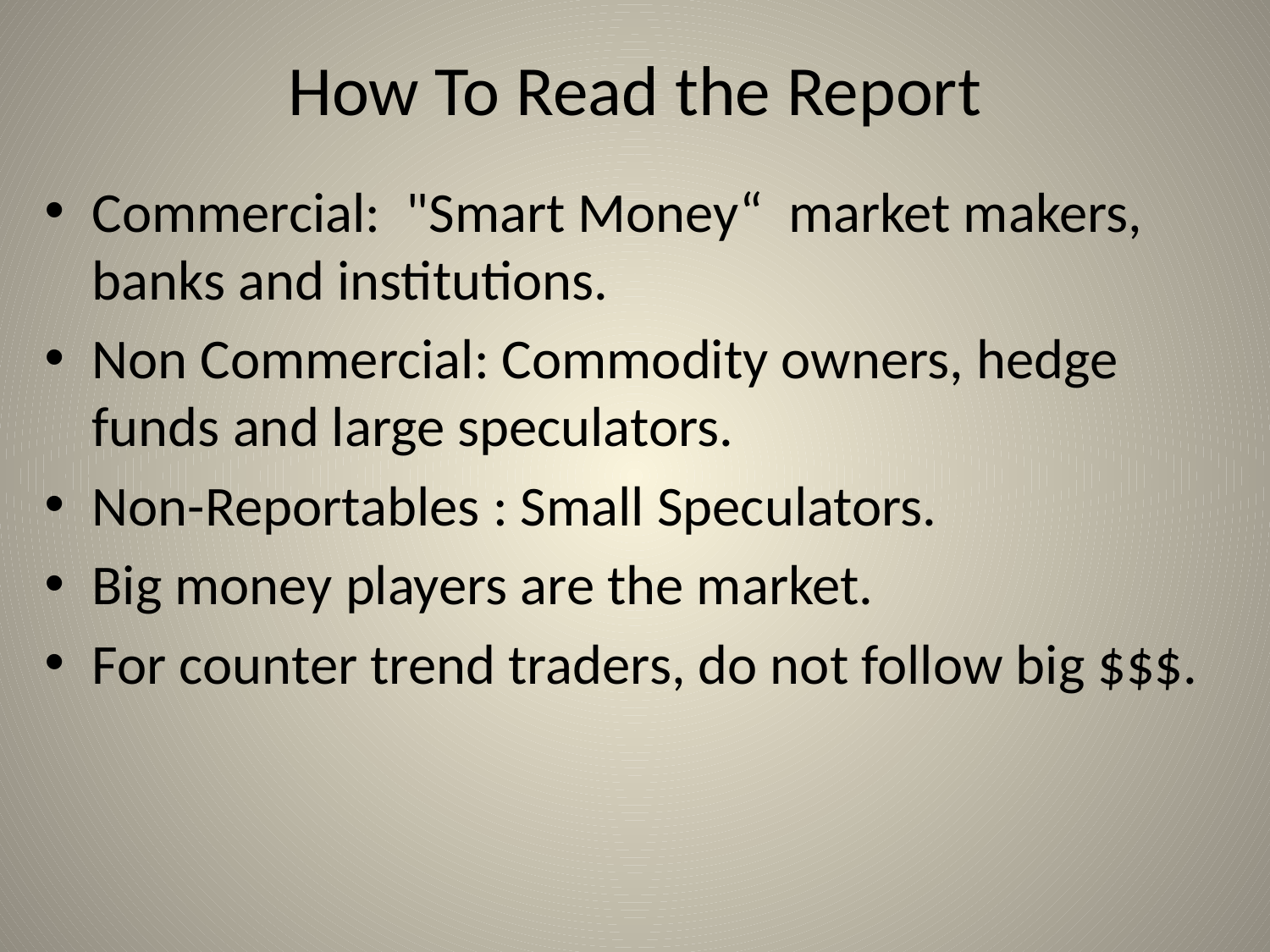

# How To Read the Report
Commercial:  "Smart Money“  market makers, banks and institutions.
Non Commercial: Commodity owners, hedge funds and large speculators.
Non-Reportables : Small Speculators.
Big money players are the market.
For counter trend traders, do not follow big $$$.